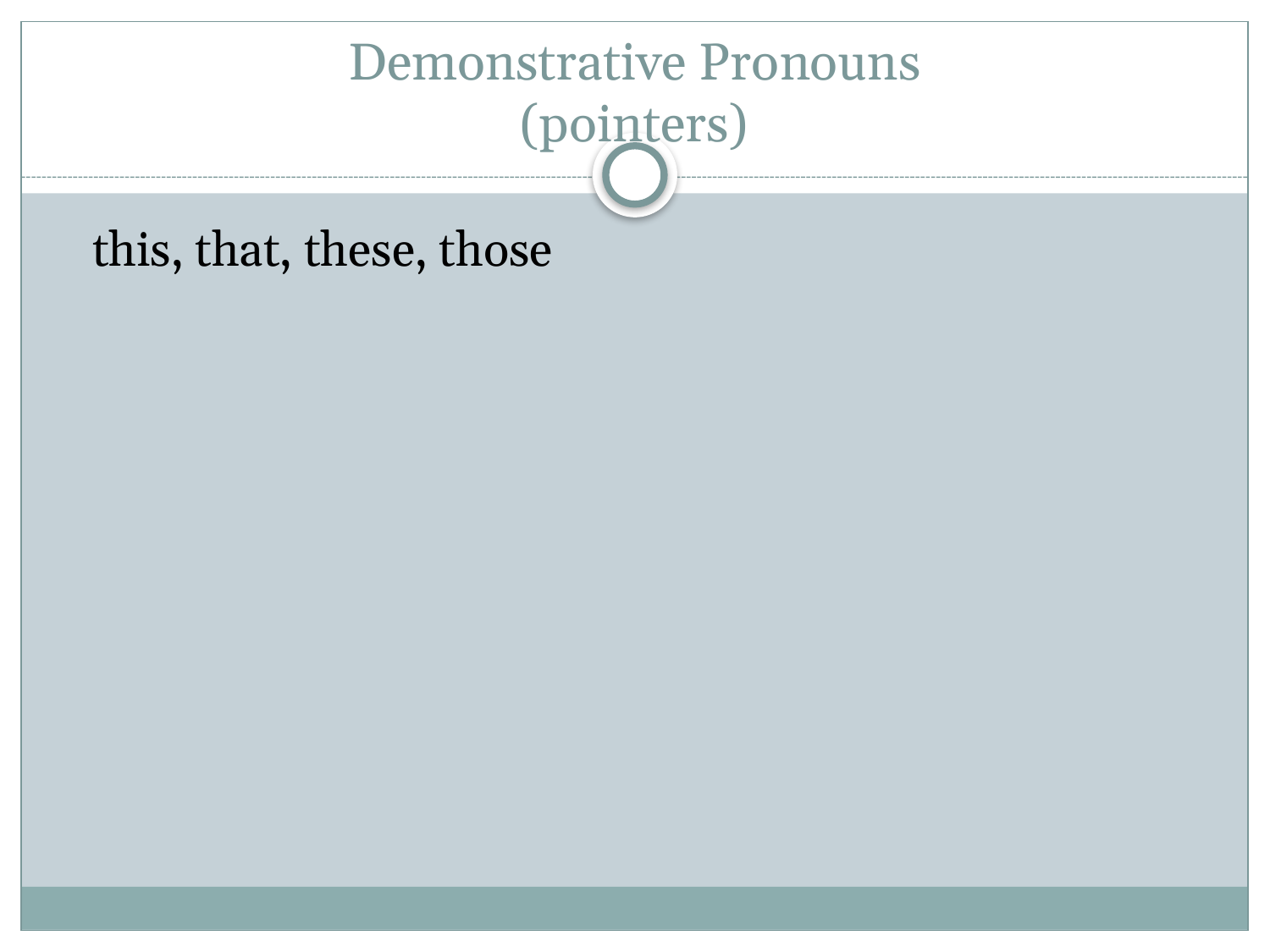

# Demonstrative Pronouns (pointers)
	this, that, these, those